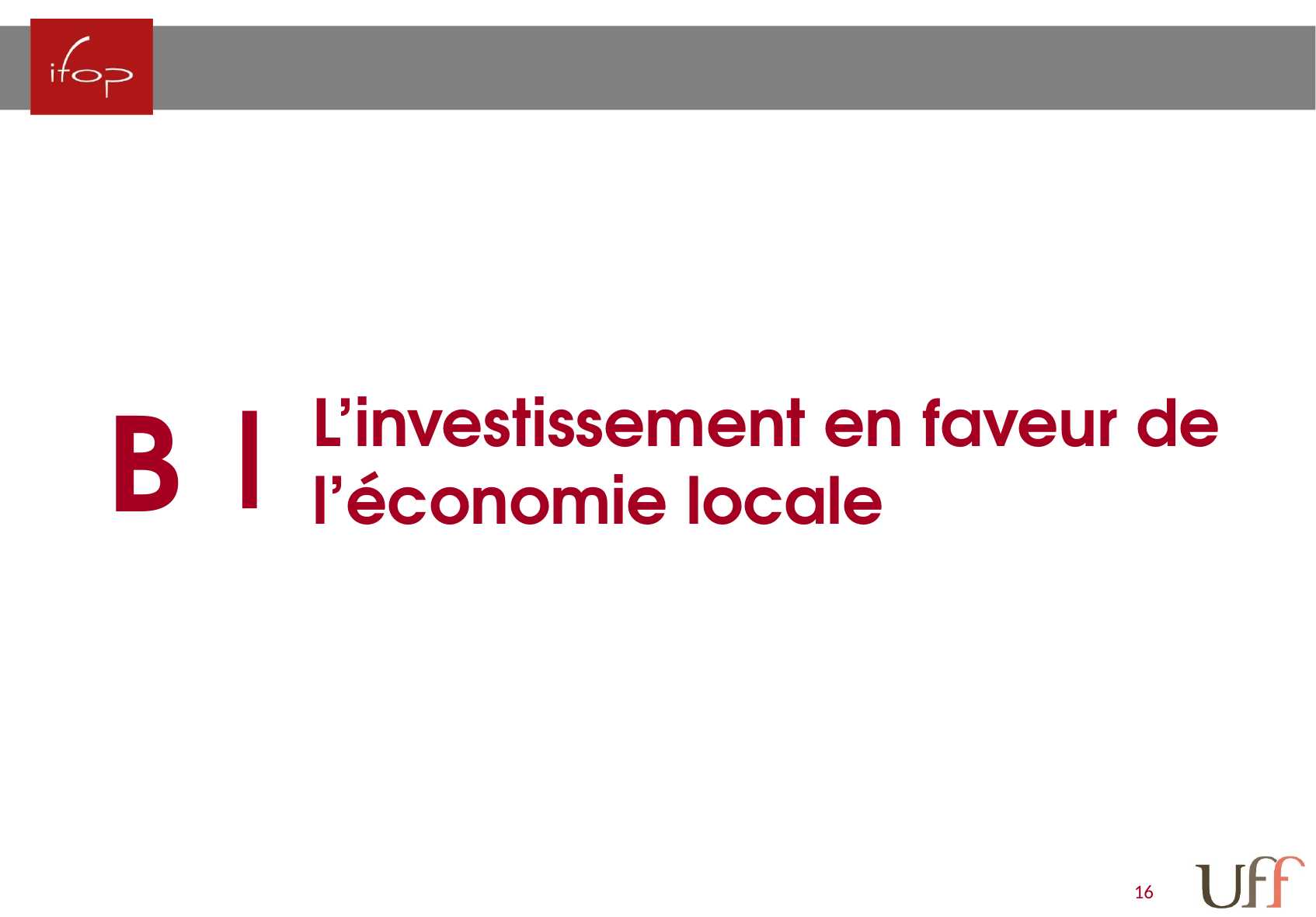

B
L’investissement en faveur de
l’économie locale